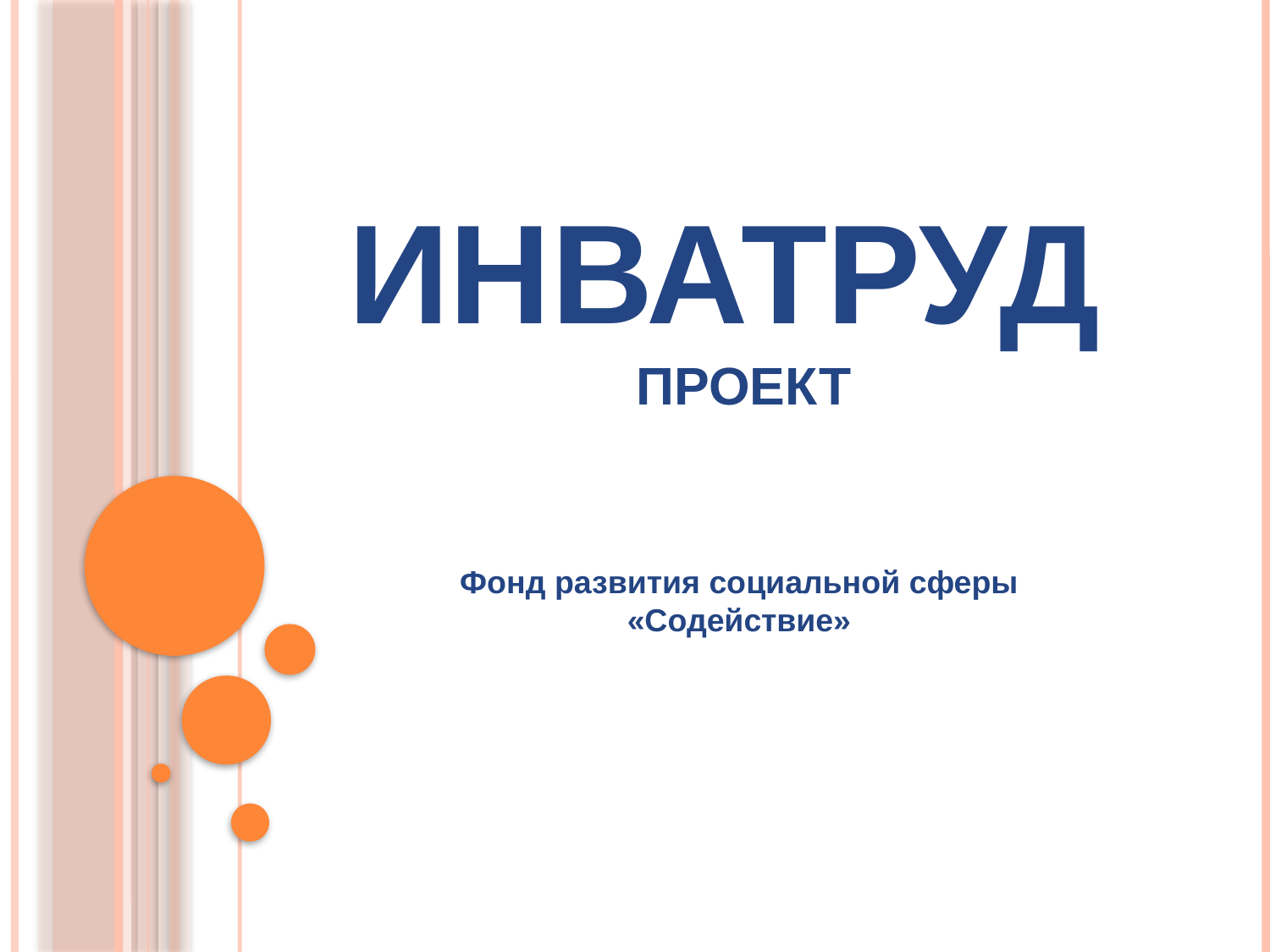

# ИНВАТРУД проект
Фонд развития социальной сферы «Содействие»